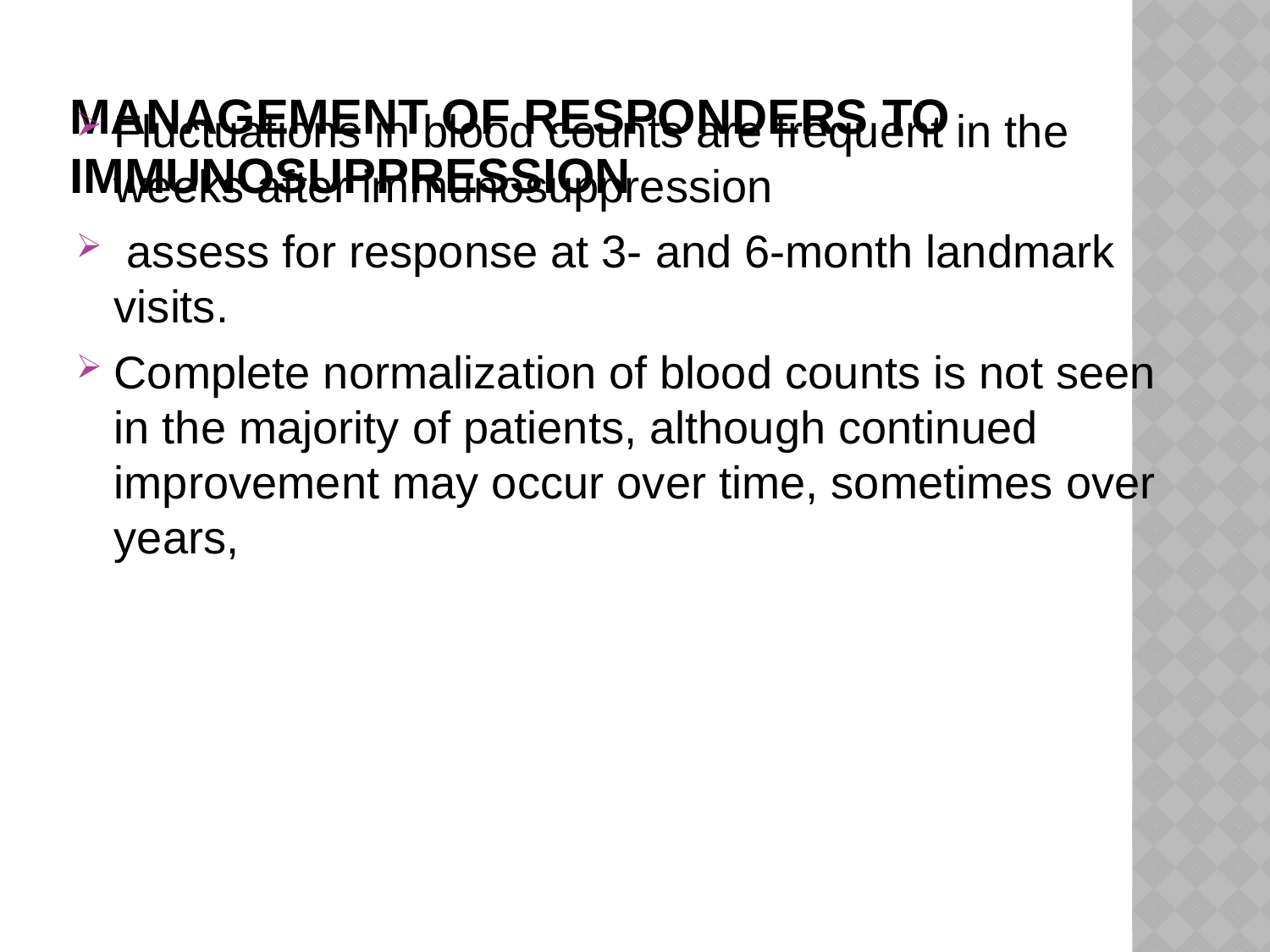

# Management of responders to immunosuppression
Fluctuations in blood counts are frequent in the weeks after immunosuppression
 assess for response at 3- and 6-month landmark visits.
Complete normalization of blood counts is not seen in the majority of patients, although continued improvement may occur over time, sometimes over years,